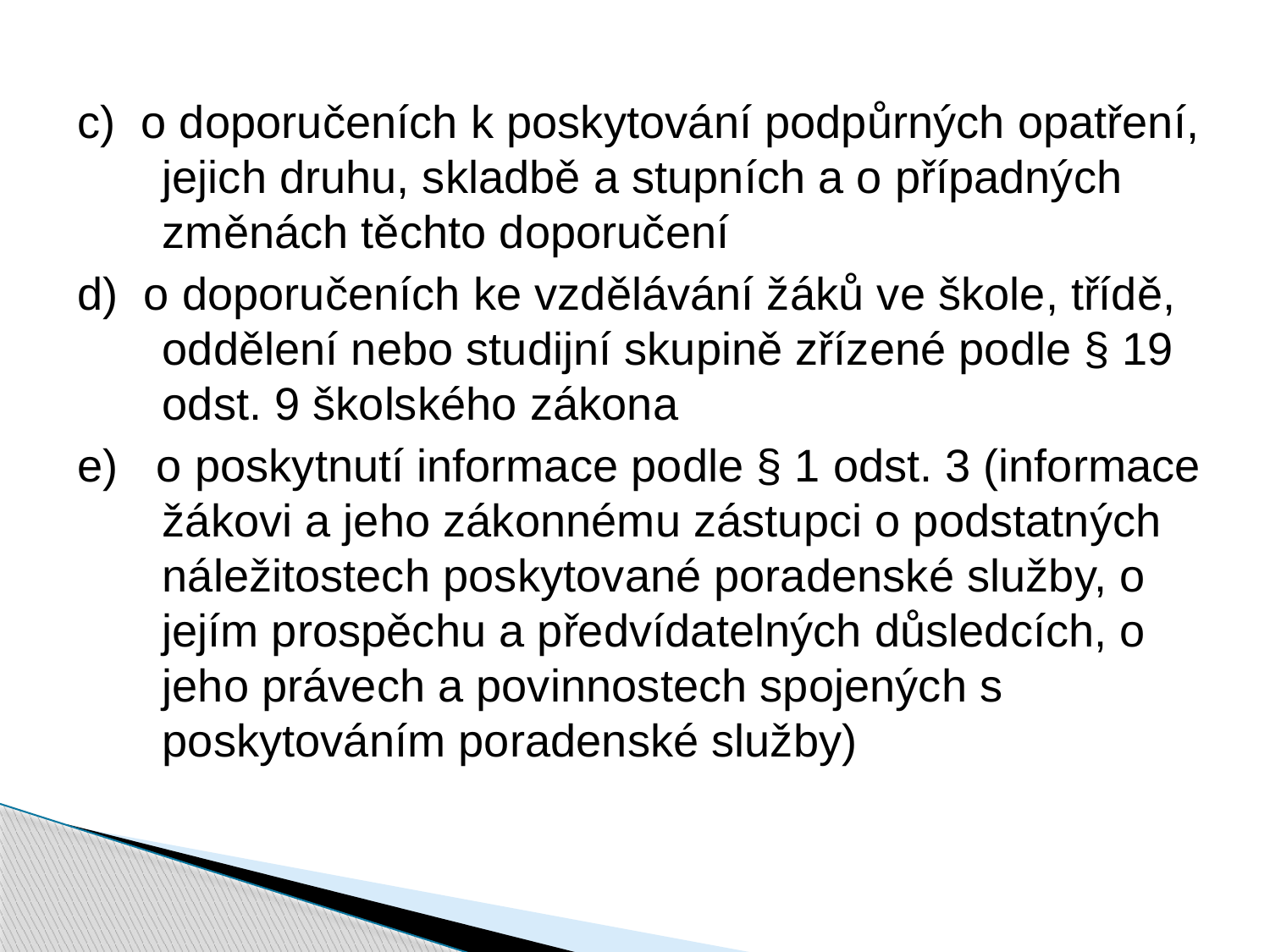

c)  o doporučeních k poskytování podpůrných opatření, jejich druhu, skladbě a stupních a o případných změnách těchto doporučení
d)  o doporučeních ke vzdělávání žáků ve škole, třídě, oddělení nebo studijní skupině zřízené podle § 19 odst. 9 školského zákona
e)   o poskytnutí informace podle § 1 odst. 3 (informace žákovi a jeho zákonnému zástupci o podstatných náležitostech poskytované poradenské služby, o jejím prospěchu a předvídatelných důsledcích, o jeho právech a povinnostech spojených s poskytováním poradenské služby)